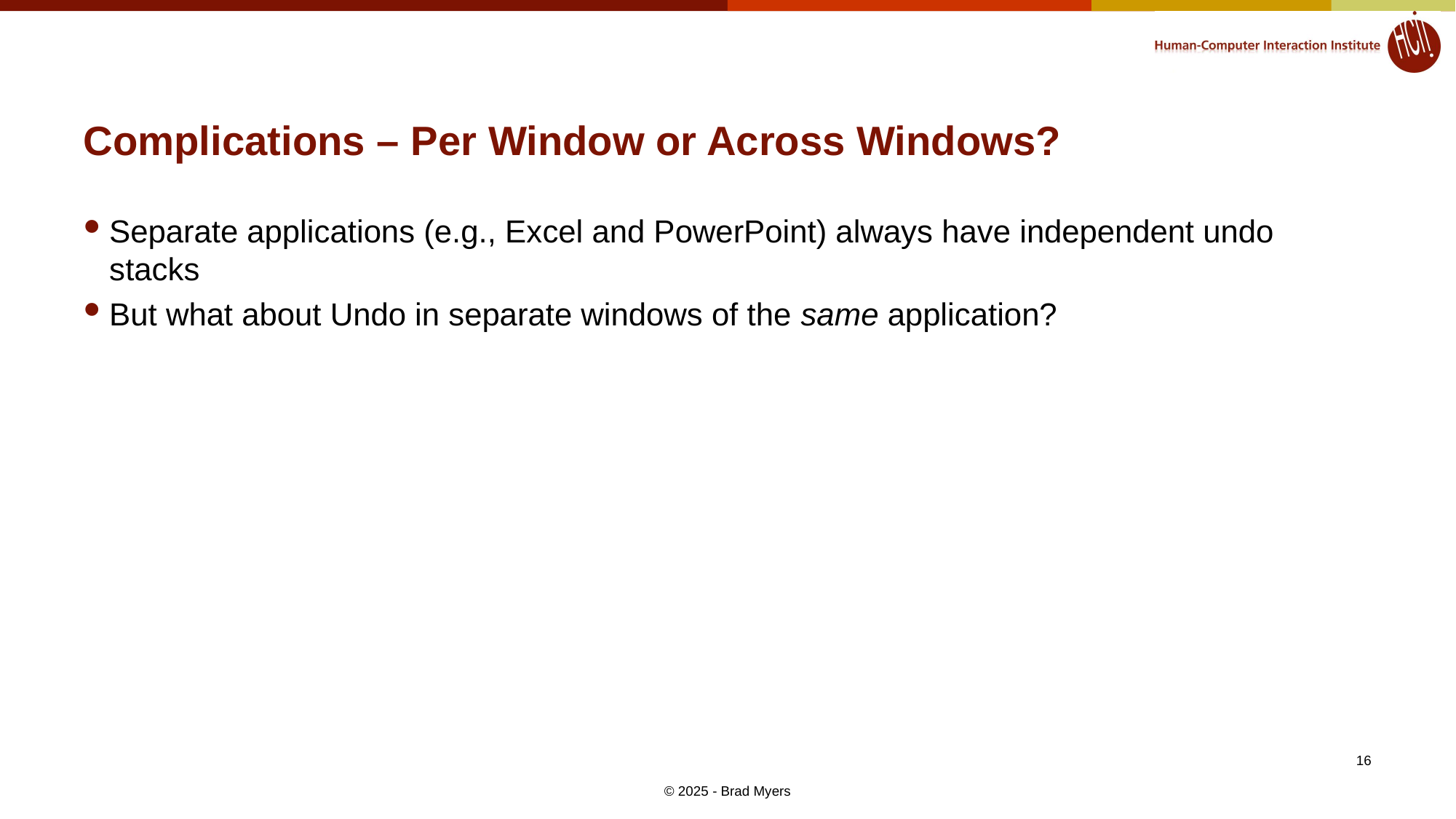

# Complications – Per Window or Across Windows?
Separate applications (e.g., Excel and PowerPoint) always have independent undo stacks
But what about Undo in separate windows of the same application?
16
© 2025 - Brad Myers